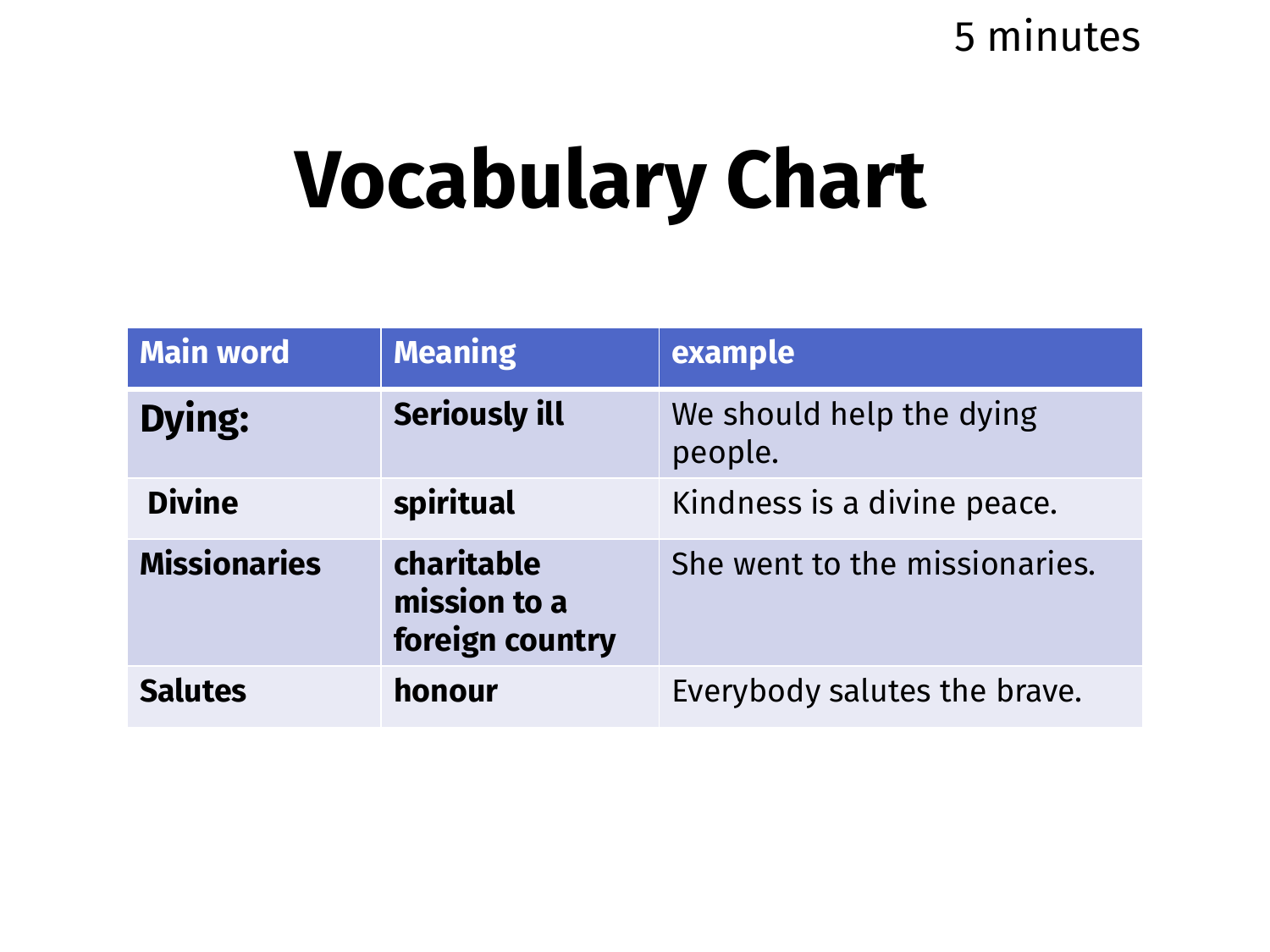

5 minutes
# Vocabulary Chart
| Main word | Meaning | example |
| --- | --- | --- |
| Dying: | Seriously ill | We should help the dying people. |
| Divine | spiritual | Kindness is a divine peace. |
| Missionaries | charitable mission to a foreign country | She went to the missionaries. |
| Salutes | honour | Everybody salutes the brave. |